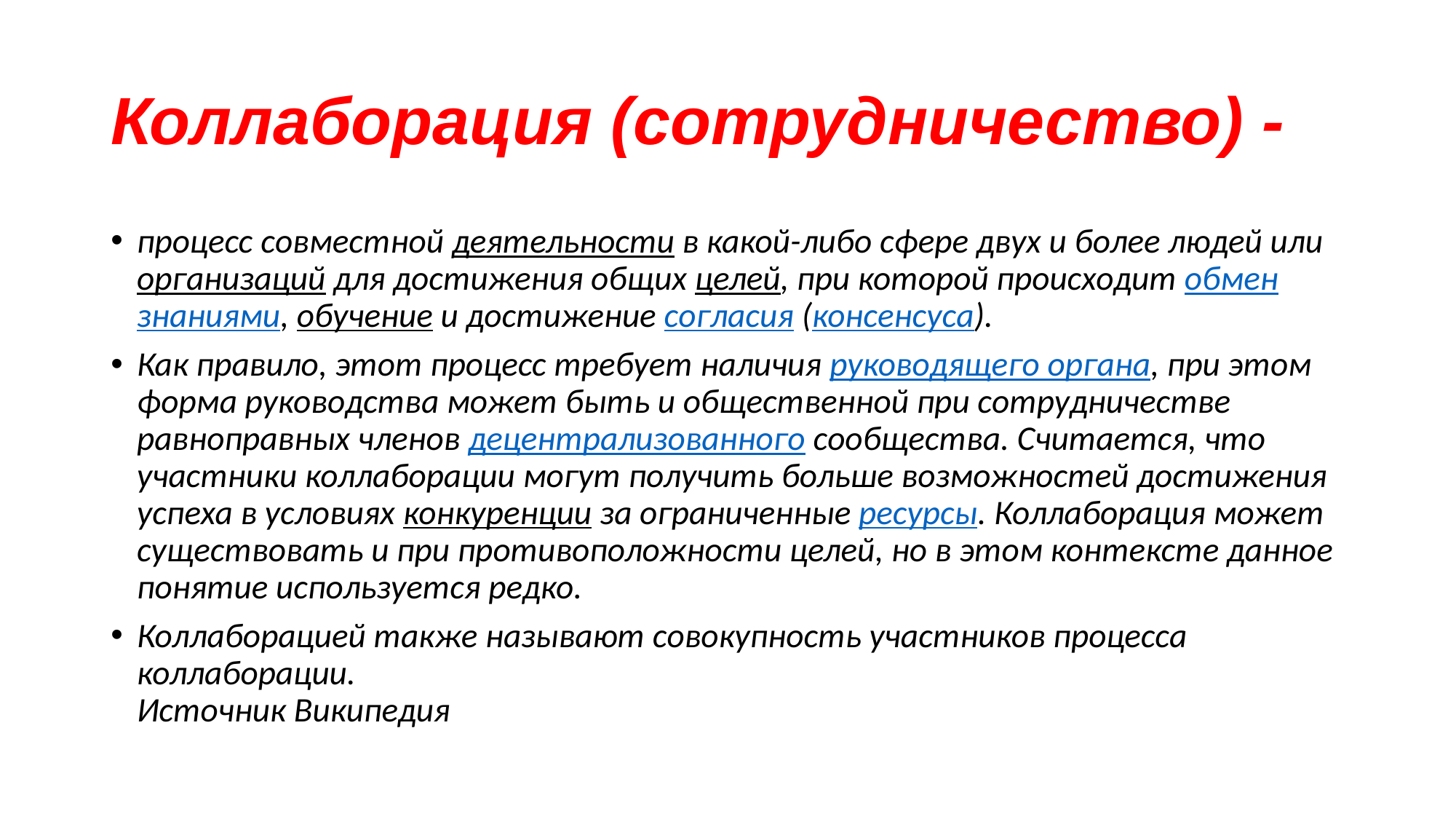

# Коллаборация (сотрудничество) -
процесс совместной деятельности в какой-либо сфере двух и более людей или организаций для достижения общих целей, при которой происходит обмен знаниями, обучение и достижение согласия (консенсуса).
Как правило, этот процесс требует наличия руководящего органа, при этом форма руководства может быть и общественной при сотрудничестве равноправных членов децентрализованного сообщества. Считается, что участники коллаборации могут получить больше возможностей достижения успеха в условиях конкуренции за ограниченные ресурсы. Коллаборация может существовать и при противоположности целей, но в этом контексте данное понятие используется редко.
Коллаборацией также называют совокупность участников процесса коллаборации.
Источник Википедия